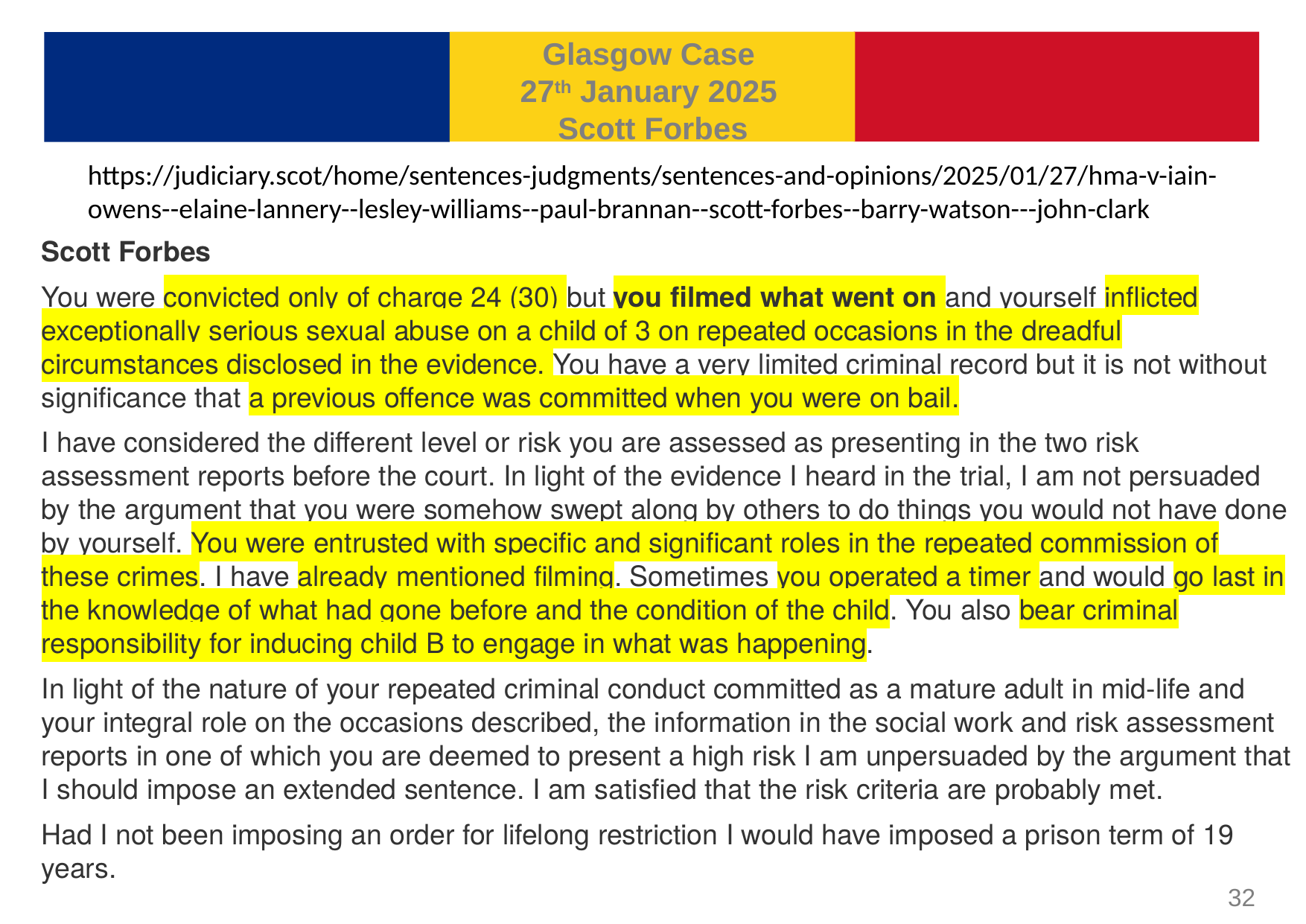

Glasgow Case
27th January 2025
Scott Forbes
https://judiciary.scot/home/sentences-judgments/sentences-and-opinions/2025/01/27/hma-v-iain-owens--elaine-lannery--lesley-williams--paul-brannan--scott-forbes--barry-watson---john-clark
Scott Forbes
You were convicted only of charge 24 (30) but you filmed what went on and yourself inflicted exceptionally serious sexual abuse on a child of 3 on repeated occasions in the dreadful circumstances disclosed in the evidence. You have a very limited criminal record but it is not without significance that a previous offence was committed when you were on bail.
I have considered the different level or risk you are assessed as presenting in the two risk assessment reports before the court. In light of the evidence I heard in the trial, I am not persuaded by the argument that you were somehow swept along by others to do things you would not have done by yourself. You were entrusted with specific and significant roles in the repeated commission of these crimes. I have already mentioned filming. Sometimes you operated a timer and would go last in the knowledge of what had gone before and the condition of the child. You also bear criminal responsibility for inducing child B to engage in what was happening.
In light of the nature of your repeated criminal conduct committed as a mature adult in mid-life and your integral role on the occasions described, the information in the social work and risk assessment reports in one of which you are deemed to present a high risk I am unpersuaded by the argument that I should impose an extended sentence. I am satisfied that the risk criteria are probably met.
Had I not been imposing an order for lifelong restriction I would have imposed a prison term of 19 years.